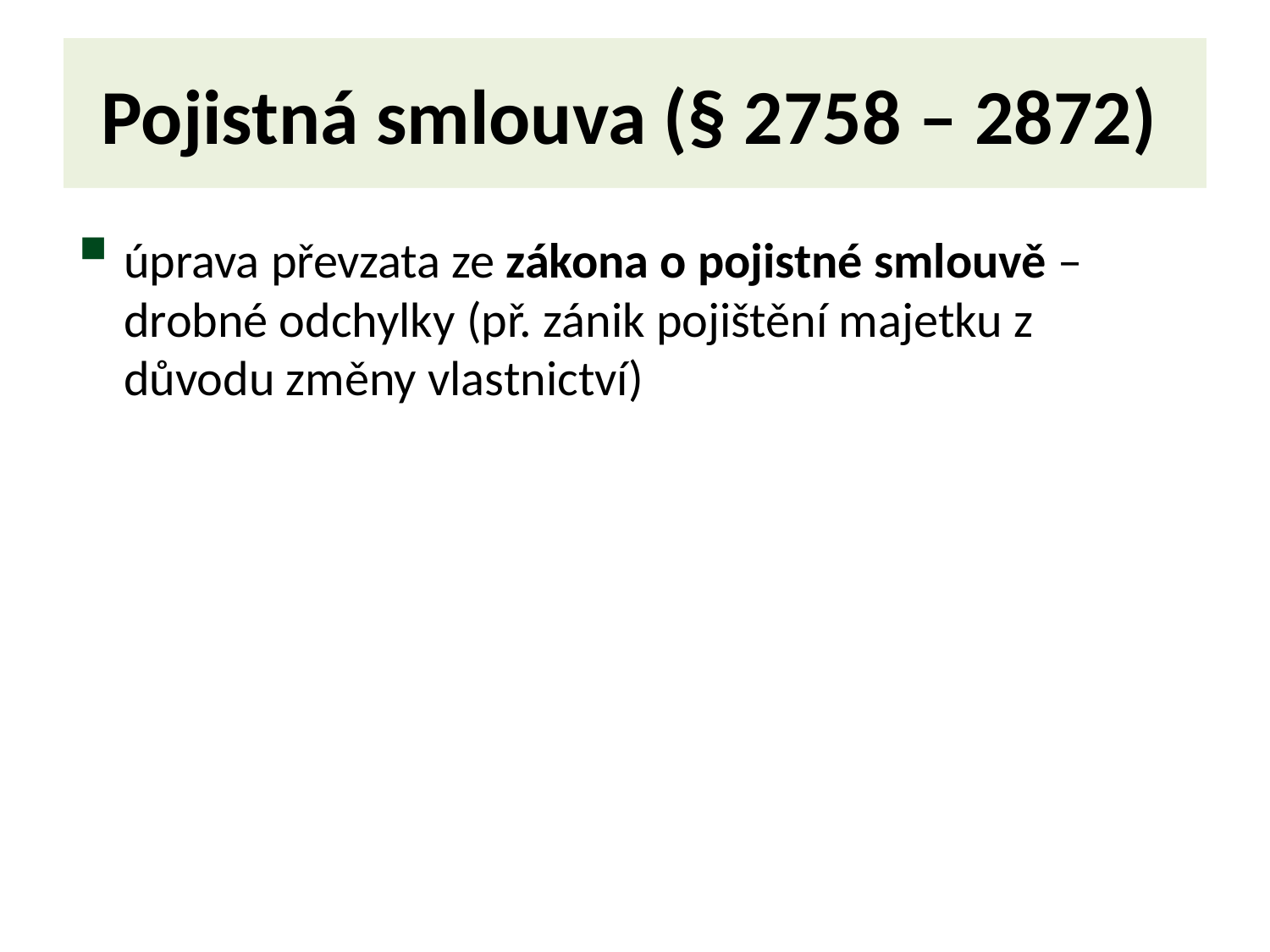

# Pojistná smlouva (§ 2758 – 2872)
úprava převzata ze zákona o pojistné smlouvě – drobné odchylky (př. zánik pojištění majetku z důvodu změny vlastnictví)